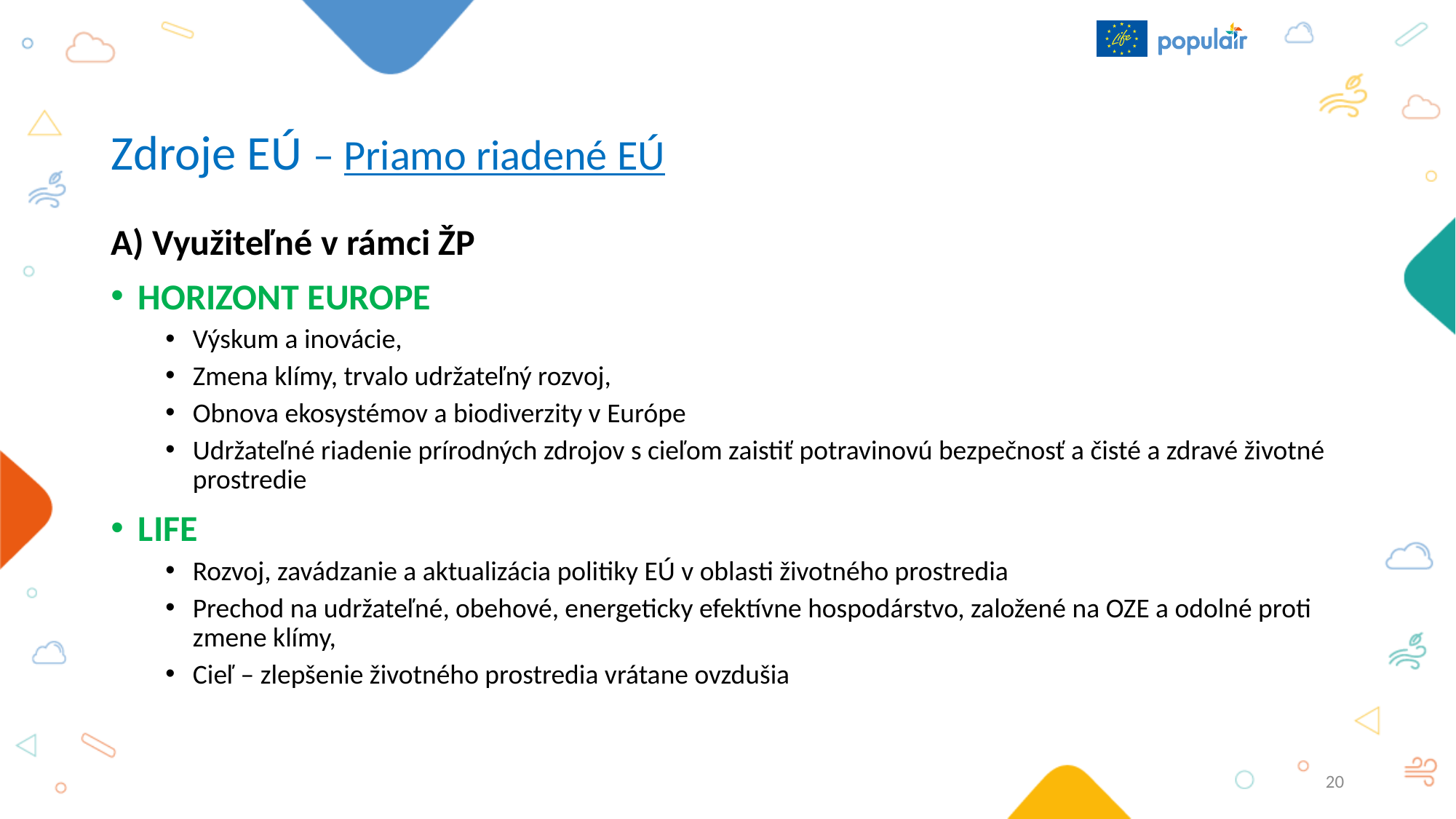

# Zdroje EÚ – Priamo riadené EÚ
A) Využiteľné v rámci ŽP
HORIZONT EUROPE
Výskum a inovácie,
Zmena klímy, trvalo udržateľný rozvoj,
Obnova ekosystémov a biodiverzity v Európe
Udržateľné riadenie prírodných zdrojov s cieľom zaistiť potravinovú bezpečnosť a čisté a zdravé životné prostredie
LIFE
Rozvoj, zavádzanie a aktualizácia politiky EÚ v oblasti životného prostredia
Prechod na udržateľné, obehové, energeticky efektívne hospodárstvo, založené na OZE a odolné proti zmene klímy,
Cieľ – zlepšenie životného prostredia vrátane ovzdušia
20